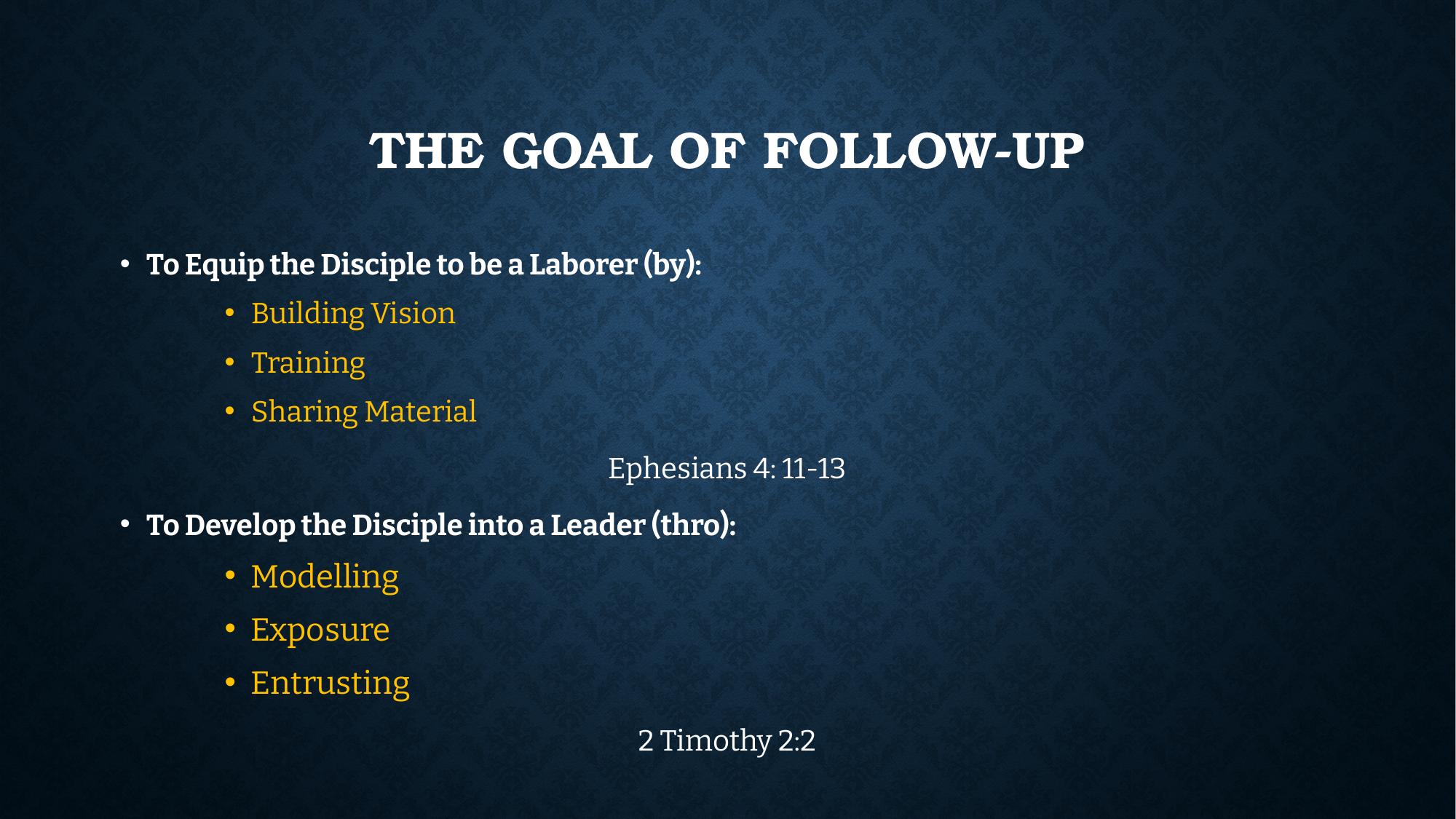

# The Goal of Follow-Up
To Equip the Disciple to be a Laborer (by):
Building Vision
Training
Sharing Material
Ephesians 4: 11-13
To Develop the Disciple into a Leader (thro):
Modelling
Exposure
Entrusting
2 Timothy 2:2